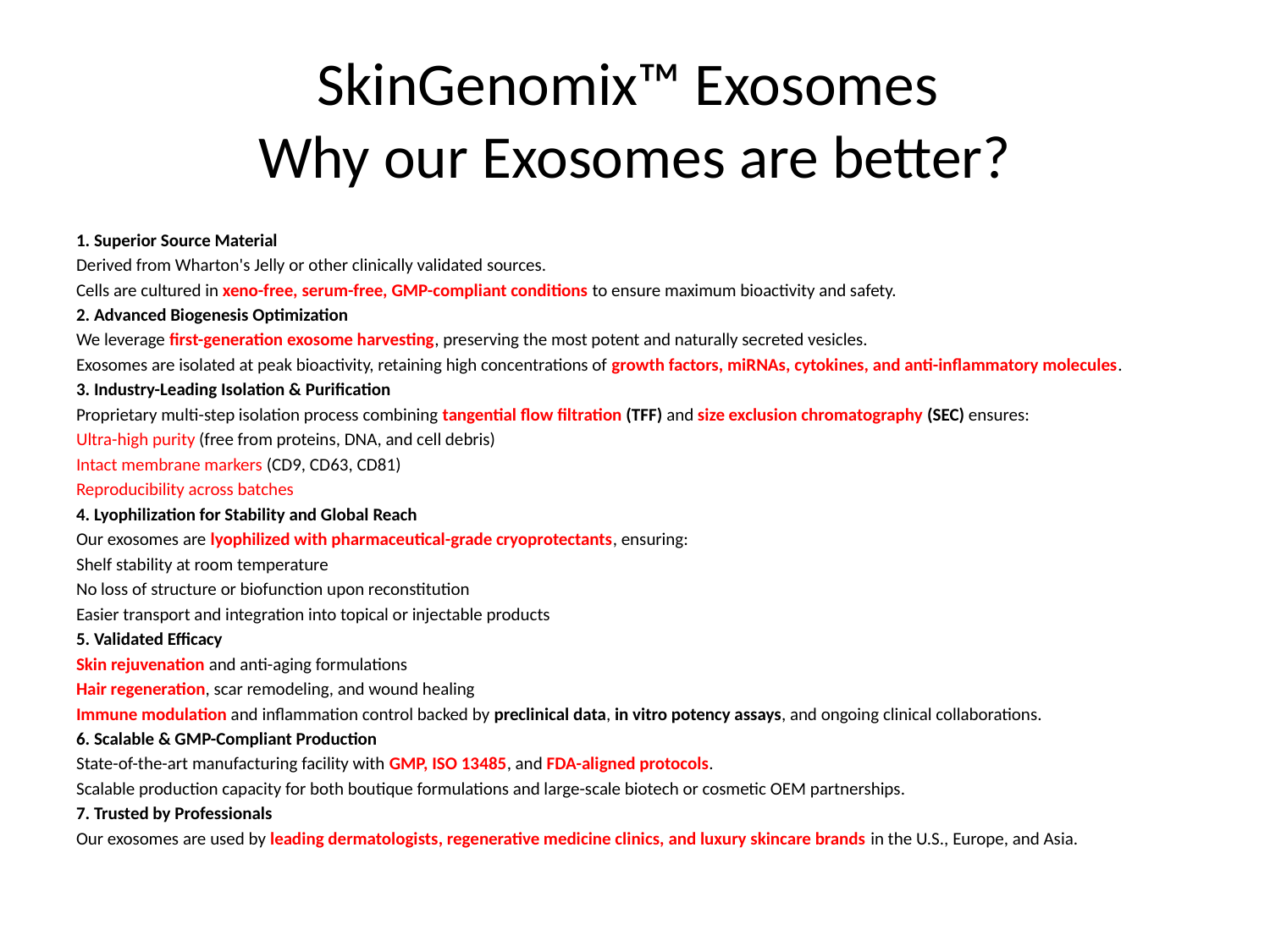

# SkinGenomix™ Exosomes Why our Exosomes are better?
1. Superior Source Material
Derived from Wharton's Jelly or other clinically validated sources.
Cells are cultured in xeno-free, serum-free, GMP-compliant conditions to ensure maximum bioactivity and safety.
2. Advanced Biogenesis Optimization
We leverage first-generation exosome harvesting, preserving the most potent and naturally secreted vesicles.
Exosomes are isolated at peak bioactivity, retaining high concentrations of growth factors, miRNAs, cytokines, and anti-inflammatory molecules.
3. Industry-Leading Isolation & Purification
Proprietary multi-step isolation process combining tangential flow filtration (TFF) and size exclusion chromatography (SEC) ensures:
Ultra-high purity (free from proteins, DNA, and cell debris)
Intact membrane markers (CD9, CD63, CD81)
Reproducibility across batches
4. Lyophilization for Stability and Global Reach
Our exosomes are lyophilized with pharmaceutical-grade cryoprotectants, ensuring:
Shelf stability at room temperature
No loss of structure or biofunction upon reconstitution
Easier transport and integration into topical or injectable products
5. Validated Efficacy
Skin rejuvenation and anti-aging formulations
Hair regeneration, scar remodeling, and wound healing
Immune modulation and inflammation control backed by preclinical data, in vitro potency assays, and ongoing clinical collaborations.
6. Scalable & GMP-Compliant Production
State-of-the-art manufacturing facility with GMP, ISO 13485, and FDA-aligned protocols.
Scalable production capacity for both boutique formulations and large-scale biotech or cosmetic OEM partnerships.
7. Trusted by Professionals
Our exosomes are used by leading dermatologists, regenerative medicine clinics, and luxury skincare brands in the U.S., Europe, and Asia.